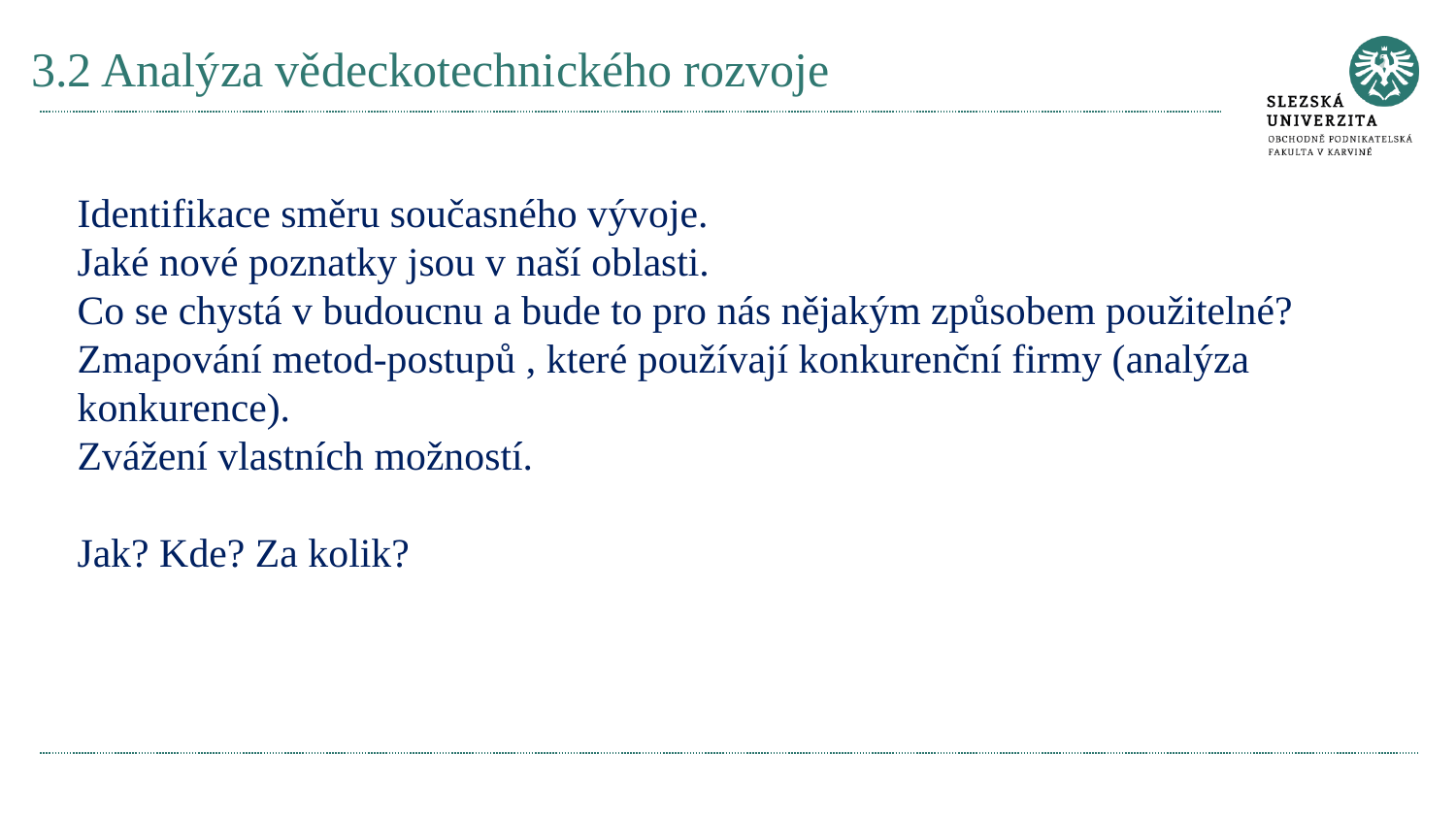

# 3.2 Analýza vědeckotechnického rozvoje
Identifikace směru současného vývoje.
Jaké nové poznatky jsou v naší oblasti.
Co se chystá v budoucnu a bude to pro nás nějakým způsobem použitelné?
Zmapování metod-postupů , které používají konkurenční firmy (analýza konkurence).
Zvážení vlastních možností.

Jak? Kde? Za kolik?